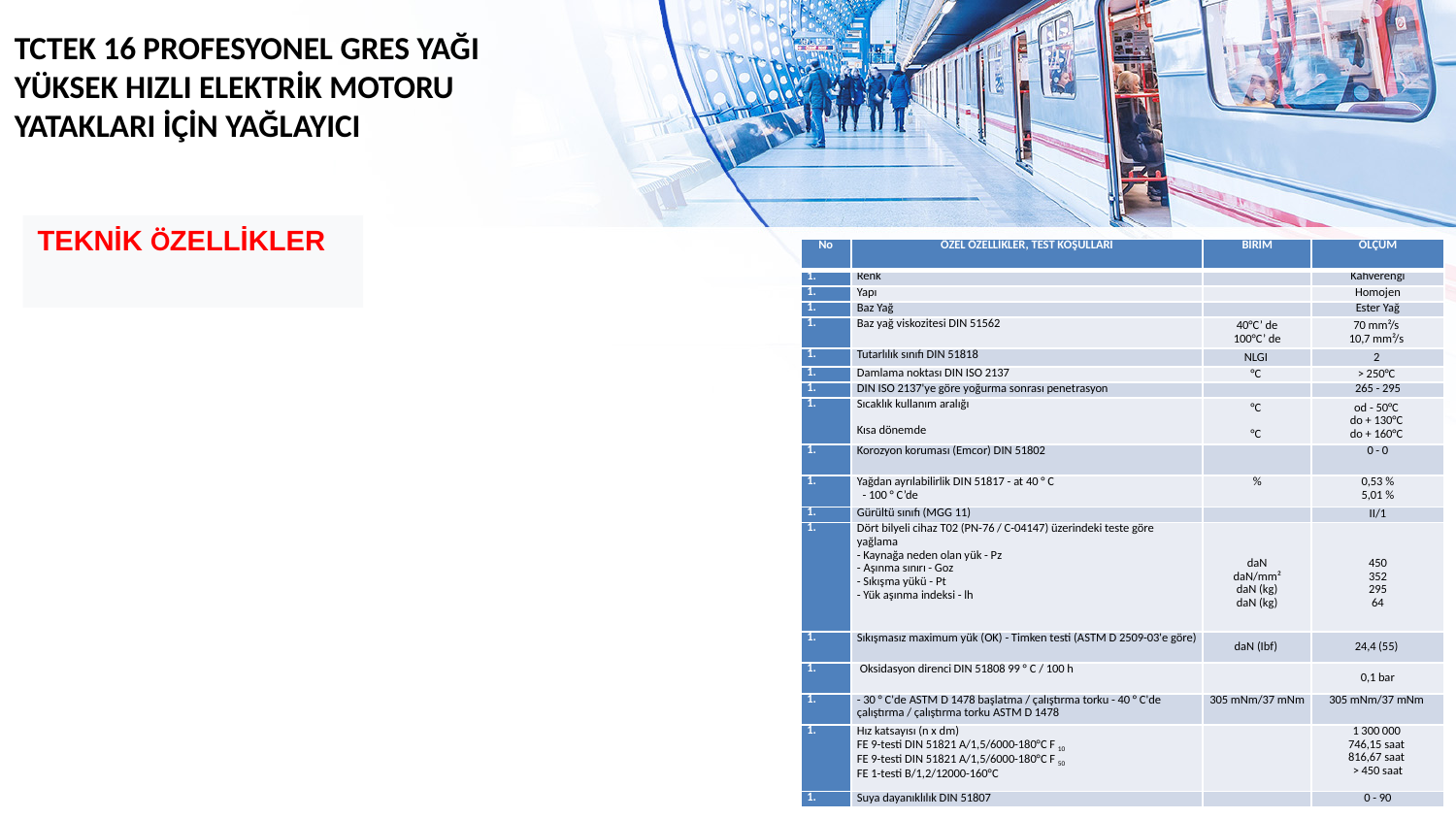

TCTEK 16 PROFESYONEL GRES YAĞI
YÜKSEK HIZLI ELEKTRİK MOTORU
YATAKLARI İÇİN YAĞLAYICI
TEKNİK ÖZELLİKLER

| No | ÖZEL ÖZELLİKLER, TEST KOŞULLARI | BİRİM | ÖLÇÜM |
| --- | --- | --- | --- |
|  | Renk |  | Kahverengi |
|  | Yapı |  | Homojen |
|  | Baz Yağ |  | Ester Yağ |
|  | Baz yağ viskozitesi DIN 51562 | 40°C’ de 100°C’ de | 70 mm²/s 10,7 mm²/s |
|  | Tutarlılık sınıfı DIN 51818 | NLGI | 2 |
|  | Damlama noktası DIN ISO 2137 | °C | > 250°C |
|  | DIN ISO 2137'ye göre yoğurma sonrası penetrasyon |  | 265 - 295 |
|  | Sıcaklık kullanım aralığı   Kısa dönemde | °C °C | od - 50°C do + 130°C do + 160°C |
|  | Korozyon koruması (Emcor) DIN 51802 |  | 0 - 0 |
|  | Yağdan ayrılabilirlik DIN 51817 - at 40 ° C - 100 ° C’de | % | 0,53 % 5,01 % |
|  | Gürültü sınıfı (MGG 11) |  | II/1 |
|  | Dört bilyeli cihaz T02 (PN-76 / C-04147) üzerindeki teste göre yağlama - Kaynağa neden olan yük - Pz - Aşınma sınırı - Goz - Sıkışma yükü - Pt - Yük aşınma indeksi - lh | daN daN/mm² daN (kg) daN (kg) | 450 352 295 64 |
|  | Sıkışmasız maximum yük (OK) - Timken testi (ASTM D 2509-03'e göre) | daN (Ibf) | 24,4 (55) |
|  | Oksidasyon direnci DIN 51808 99 ° C / 100 h |  | 0,1 bar |
|  | - 30 ° C'de ASTM D 1478 başlatma / çalıştırma torku - 40 ° C'de çalıştırma / çalıştırma torku ASTM D 1478 | 305 mNm/37 mNm | 305 mNm/37 mNm |
|  | Hız katsayısı (n x dm) FE 9-testi DIN 51821 A/1,5/6000-180°C F 10 FE 9-testi DIN 51821 A/1,5/6000-180°C F 50 FE 1-testi B/1,2/12000-160°C |  | 1 300 000 746,15 saat 816,67 saat > 450 saat |
|  | Suya dayanıklılık DIN 51807 |  | 0 - 90 |